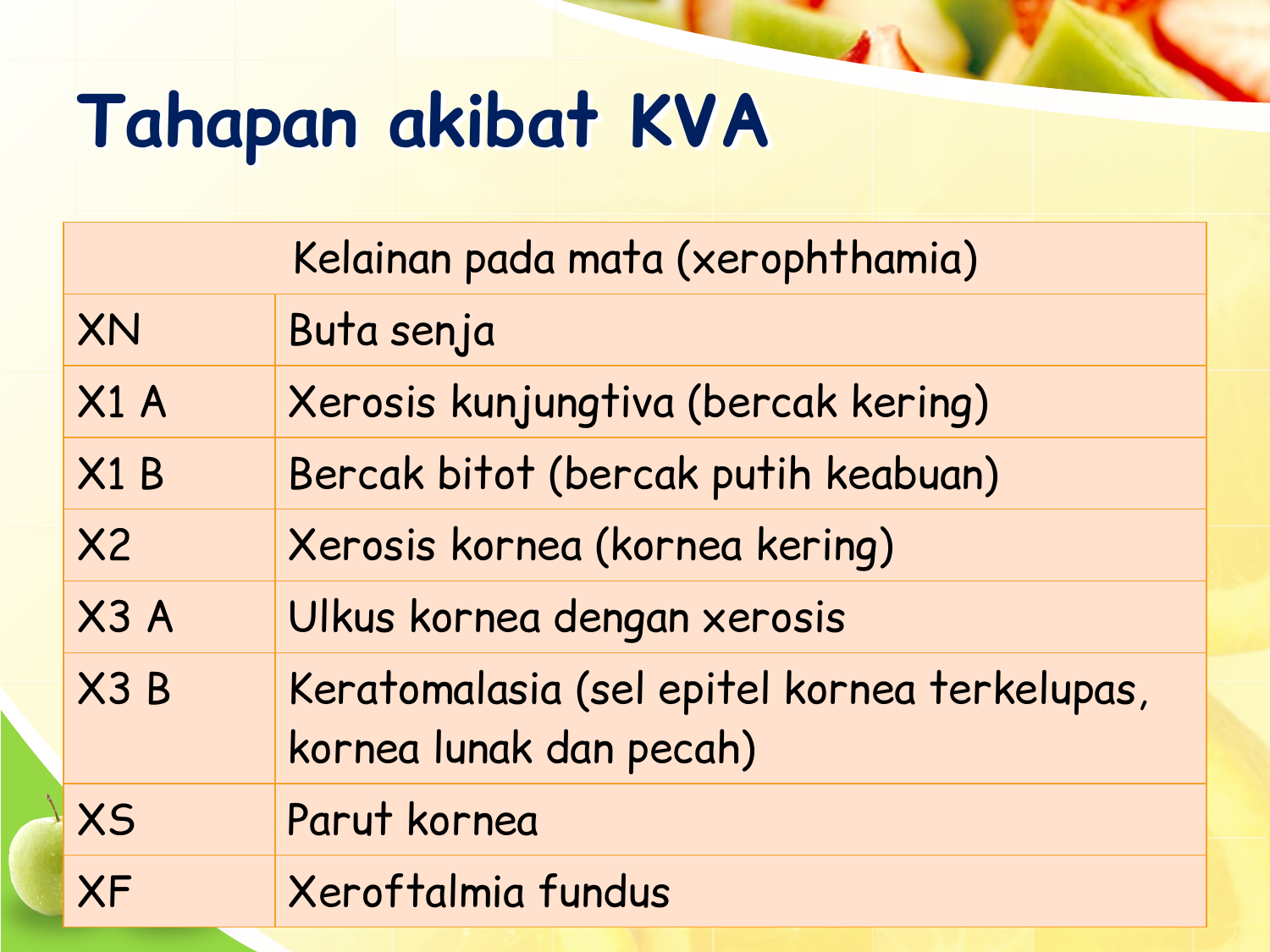

# Tahapan akibat KVA
| Kelainan pada mata (xerophthamia) |  |
| --- | --- |
| XN | Buta senja |
| X1 A | Xerosis kunjungtiva (bercak kering) |
| X1 B | Bercak bitot (bercak putih keabuan) |
| X2 | Xerosis kornea (kornea kering) |
| X3 A | Ulkus kornea dengan xerosis |
| X3 B | Keratomalasia (sel epitel kornea terkelupas, kornea lunak dan pecah) |
| XS | Parut kornea |
| XF | Xeroftalmia fundus |